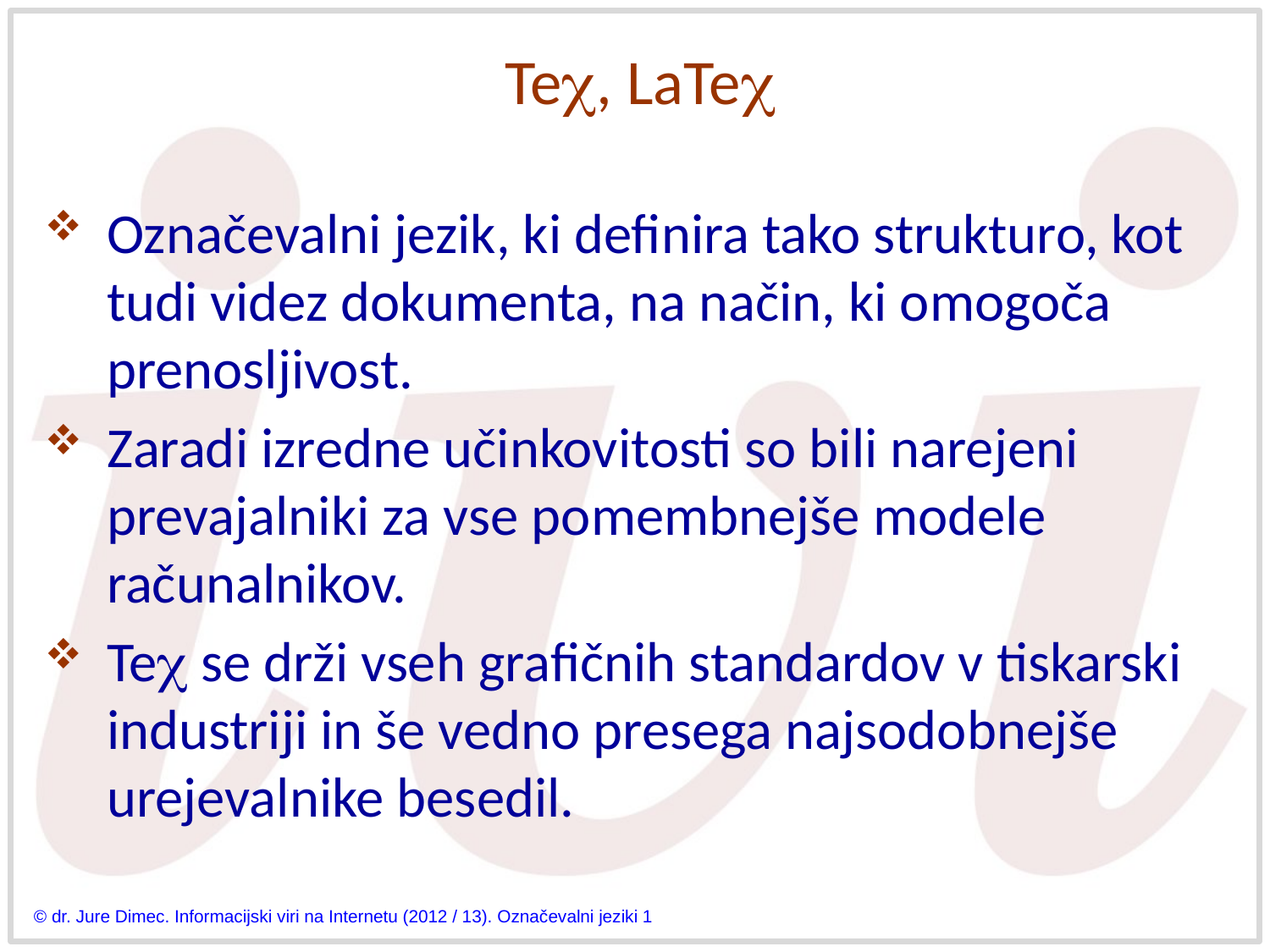

# Teχ, LaTeχ
Označevalni jezik, ki definira tako strukturo, kot tudi videz dokumenta, na način, ki omogoča prenosljivost.
Zaradi izredne učinkovitosti so bili narejeni prevajalniki za vse pomembnejše modele računalnikov.
Teχ se drži vseh grafičnih standardov v tiskarski industriji in še vedno presega najsodobnejše urejevalnike besedil.
© dr. Jure Dimec. Informacijski viri na Internetu (2012 / 13). Označevalni jeziki 1